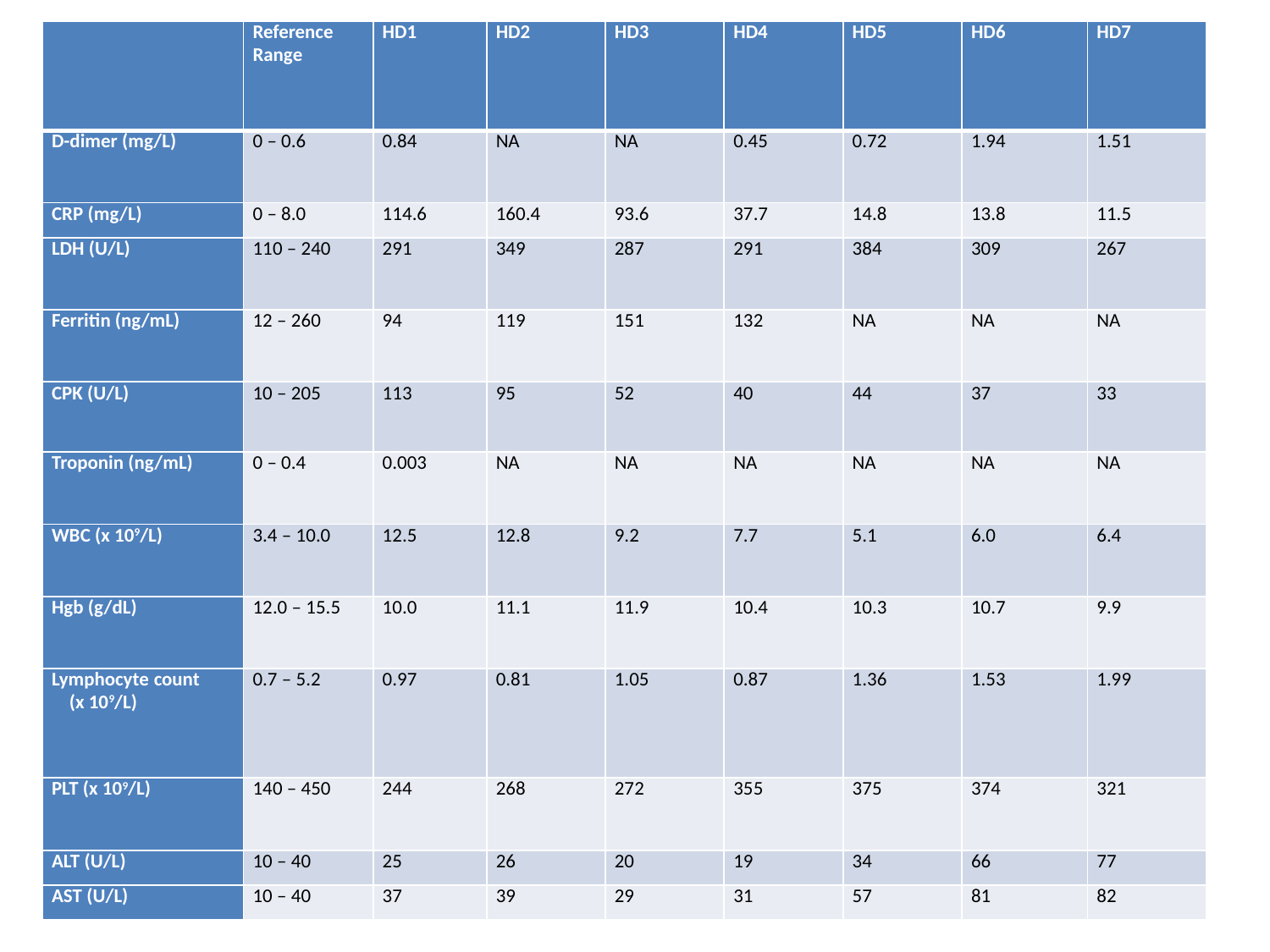

|  | Reference Range | HD1 | HD2 | HD3 | HD4 | HD5 | HD6 | HD7 |
| --- | --- | --- | --- | --- | --- | --- | --- | --- |
| D-dimer (mg/L) | 0 – 0.6 | 0.84 | NA | NA | 0.45 | 0.72 | 1.94 | 1.51 |
| CRP (mg/L) | 0 – 8.0 | 114.6 | 160.4 | 93.6 | 37.7 | 14.8 | 13.8 | 11.5 |
| LDH (U/L) | 110 – 240 | 291 | 349 | 287 | 291 | 384 | 309 | 267 |
| Ferritin (ng/mL) | 12 – 260 | 94 | 119 | 151 | 132 | NA | NA | NA |
| CPK (U/L) | 10 – 205 | 113 | 95 | 52 | 40 | 44 | 37 | 33 |
| Troponin (ng/mL) | 0 – 0.4 | 0.003 | NA | NA | NA | NA | NA | NA |
| WBC (x 109/L) | 3.4 – 10.0 | 12.5 | 12.8 | 9.2 | 7.7 | 5.1 | 6.0 | 6.4 |
| Hgb (g/dL) | 12.0 – 15.5 | 10.0 | 11.1 | 11.9 | 10.4 | 10.3 | 10.7 | 9.9 |
| Lymphocyte count (x 109/L) | 0.7 – 5.2 | 0.97 | 0.81 | 1.05 | 0.87 | 1.36 | 1.53 | 1.99 |
| PLT (x 109/L) | 140 – 450 | 244 | 268 | 272 | 355 | 375 | 374 | 321 |
| ALT (U/L) | 10 – 40 | 25 | 26 | 20 | 19 | 34 | 66 | 77 |
| AST (U/L) | 10 – 40 | 37 | 39 | 29 | 31 | 57 | 81 | 82 |